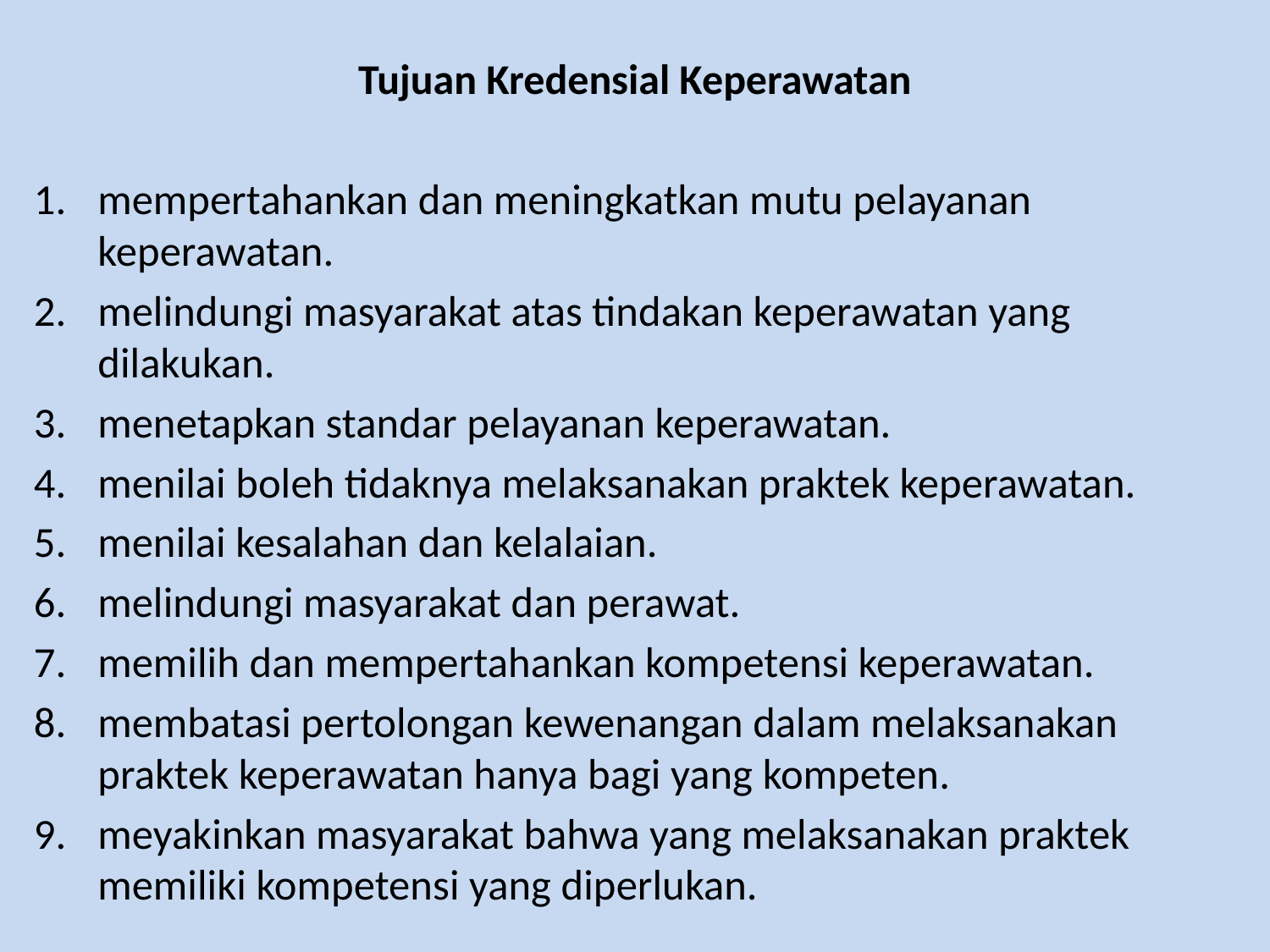

# Tujuan Kredensial Keperawatan

mempertahankan dan meningkatkan mutu pelayanan keperawatan.
melindungi masyarakat atas tindakan keperawatan yang dilakukan.
menetapkan standar pelayanan keperawatan.
menilai boleh tidaknya melaksanakan praktek keperawatan.
menilai kesalahan dan kelalaian.
melindungi masyarakat dan perawat.
memilih dan mempertahankan kompetensi keperawatan.
membatasi pertolongan kewenangan dalam melaksanakan praktek keperawatan hanya bagi yang kompeten.
meyakinkan masyarakat bahwa yang melaksanakan praktek memiliki kompetensi yang diperlukan.